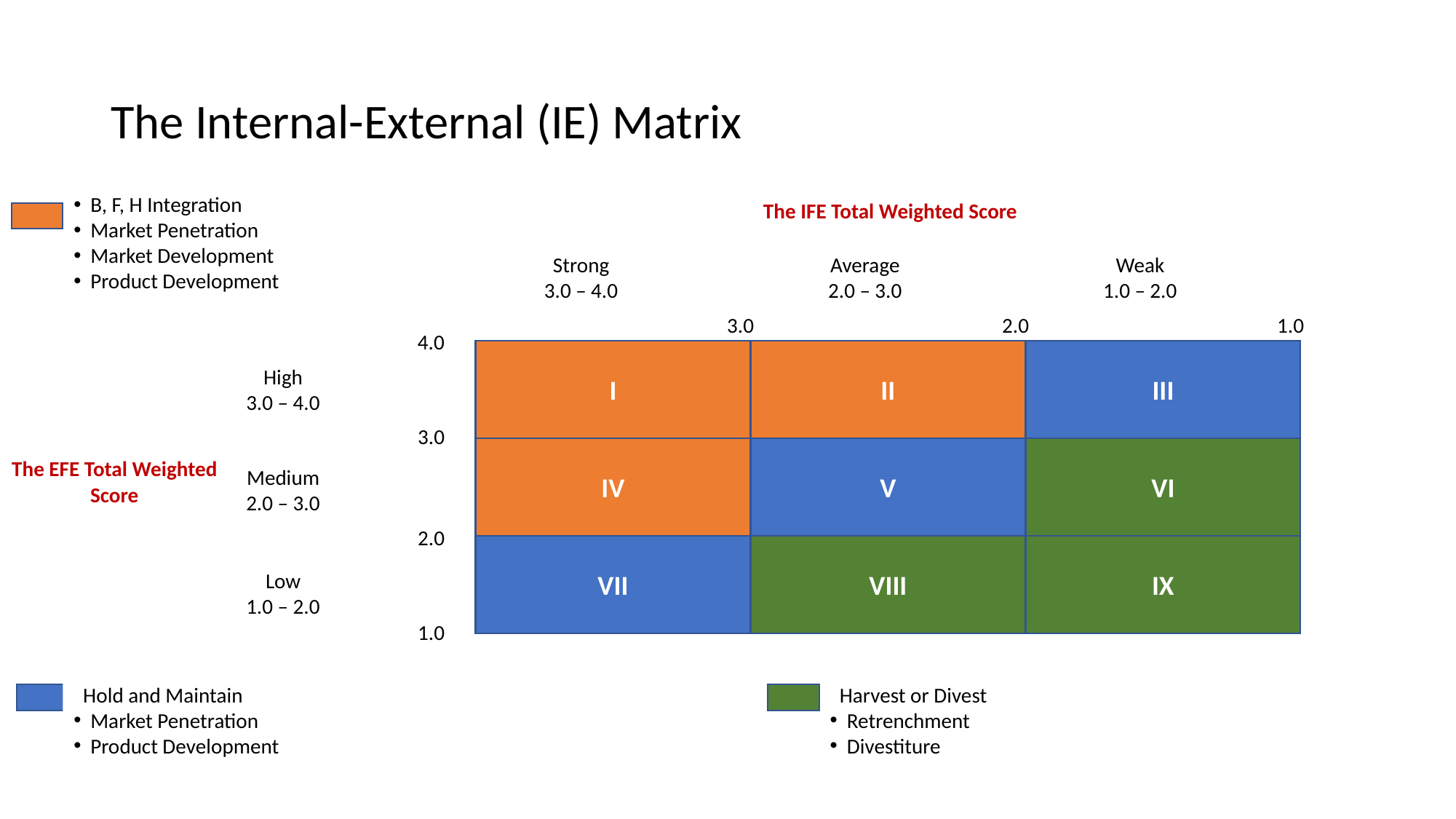

# The Internal-External (IE) Matrix
  B, F, H Integration
  Market Penetration
  Market Development
  Product Development
The IFE Total Weighted Score

Strong
3.0 – 4.0
Average
2.0 – 3.0
Weak
1.0 – 2.0
3.0
2.0
1.0
4.0
I
II
III
High
3.0 – 4.0
3.0
IV
V
VI
The EFE Total Weighted Score
Medium
2.0 – 3.0
2.0
VII
VIII
IX
Low
1.0 – 2.0
1.0
  Hold and Maintain
  Market Penetration
  Product Development
  Harvest or Divest
  Retrenchment
  Divestiture